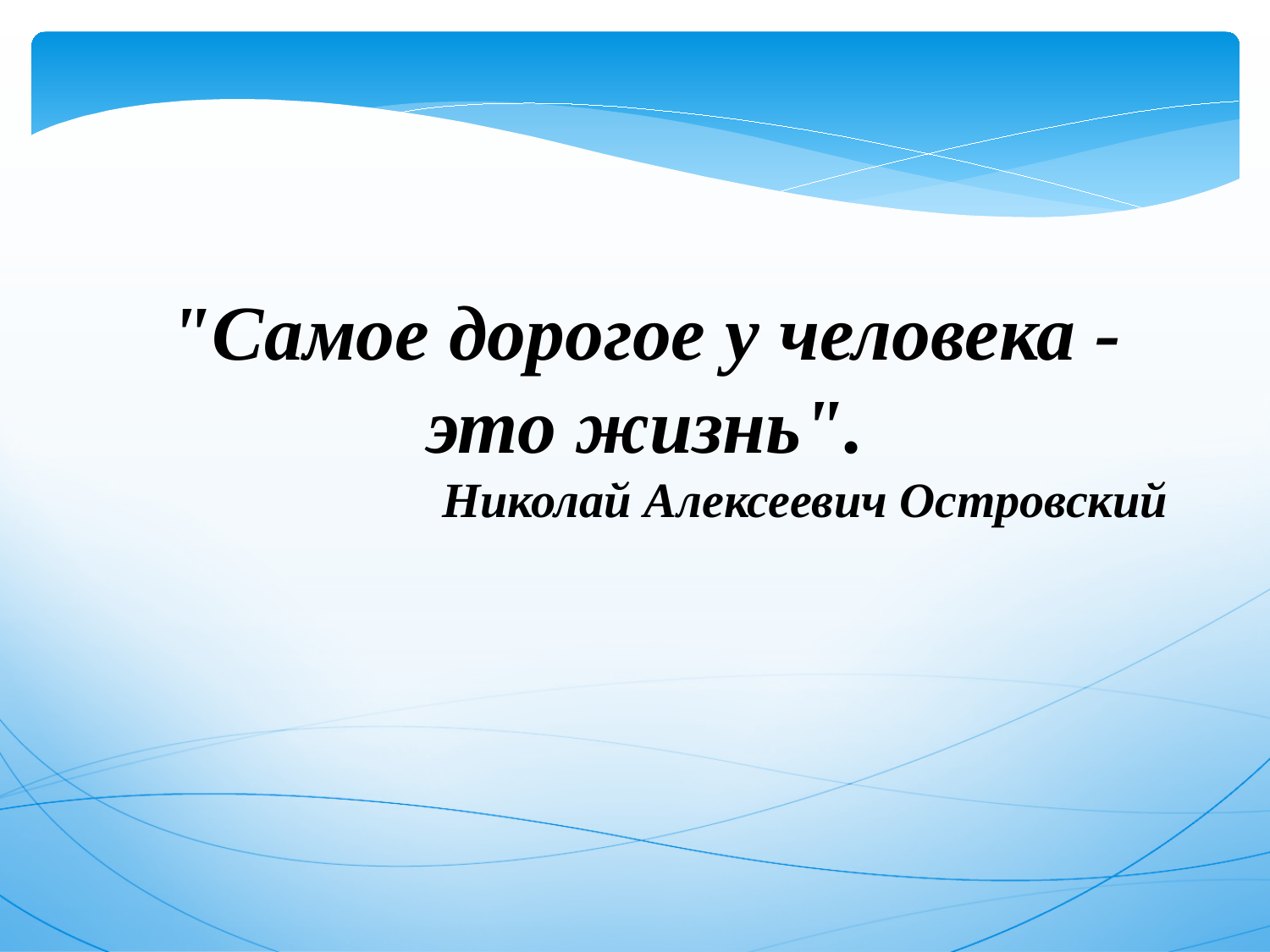

"Самое дорогое у человека -это жизнь".
Николай Алексеевич Островский